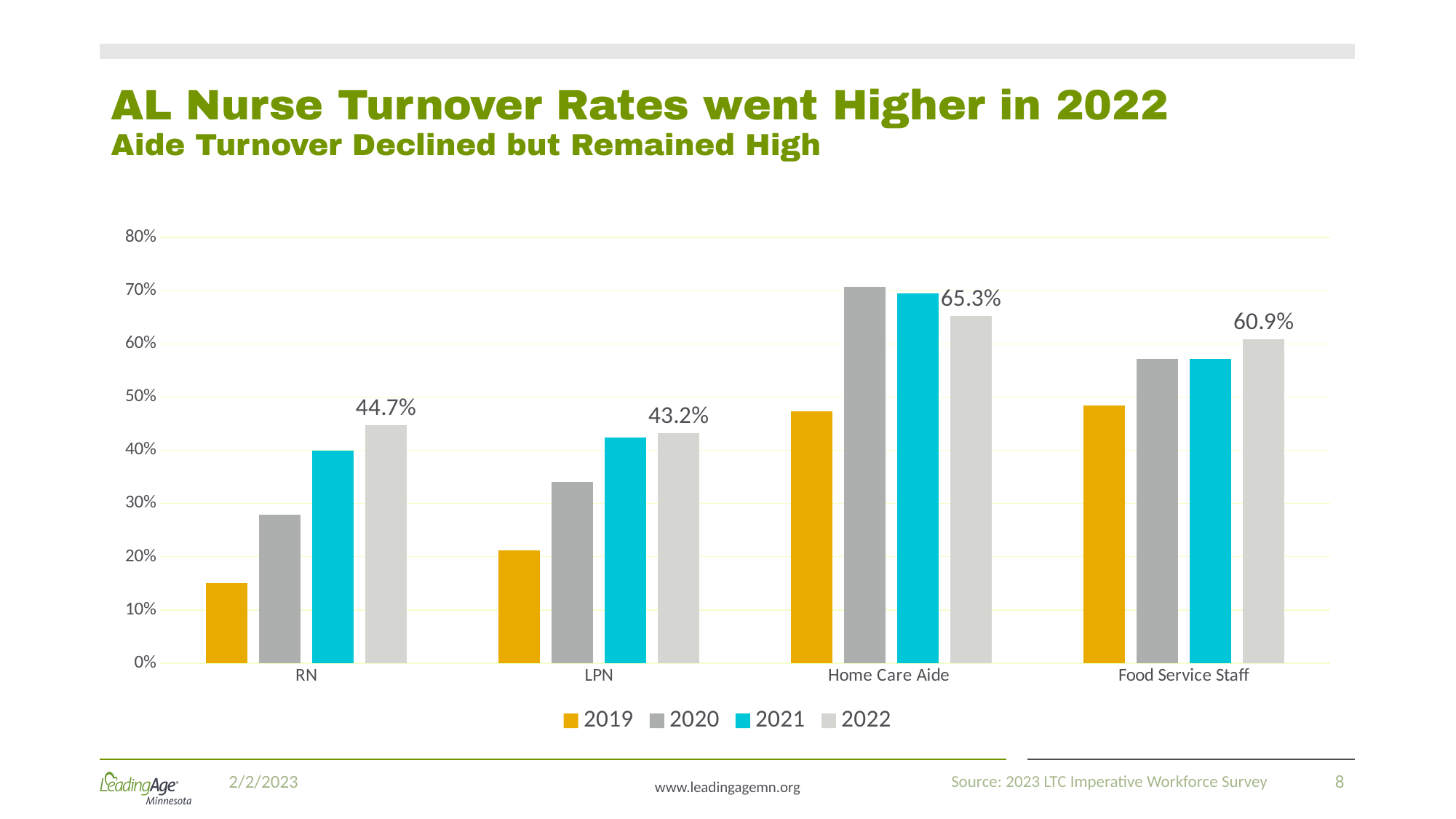

# AL Nurse Turnover Rates went Higher in 2022 Aide Turnover Declined but Remained High

### Chart

| Category | 2019 | 2020 | 2021 | 2022 |
|---|---|---|---|---|
| RN | 0.15086206896551713 | 0.27826086956521734 | 0.4 | 0.447 |
| LPN | 0.21213406873143836 | 0.3409090909090909 | 0.424 | 0.432 |
| Home Care Aide  | 0.473771397018222 | 0.7066914498141263 | 0.695 | 0.653 |
| Food Service Staff | 0.48453608247422686 | 0.5724233983286908 | 0.572 | 0.609 |
Source: 2023 LTC Imperative Workforce Survey
2/2/2023
8